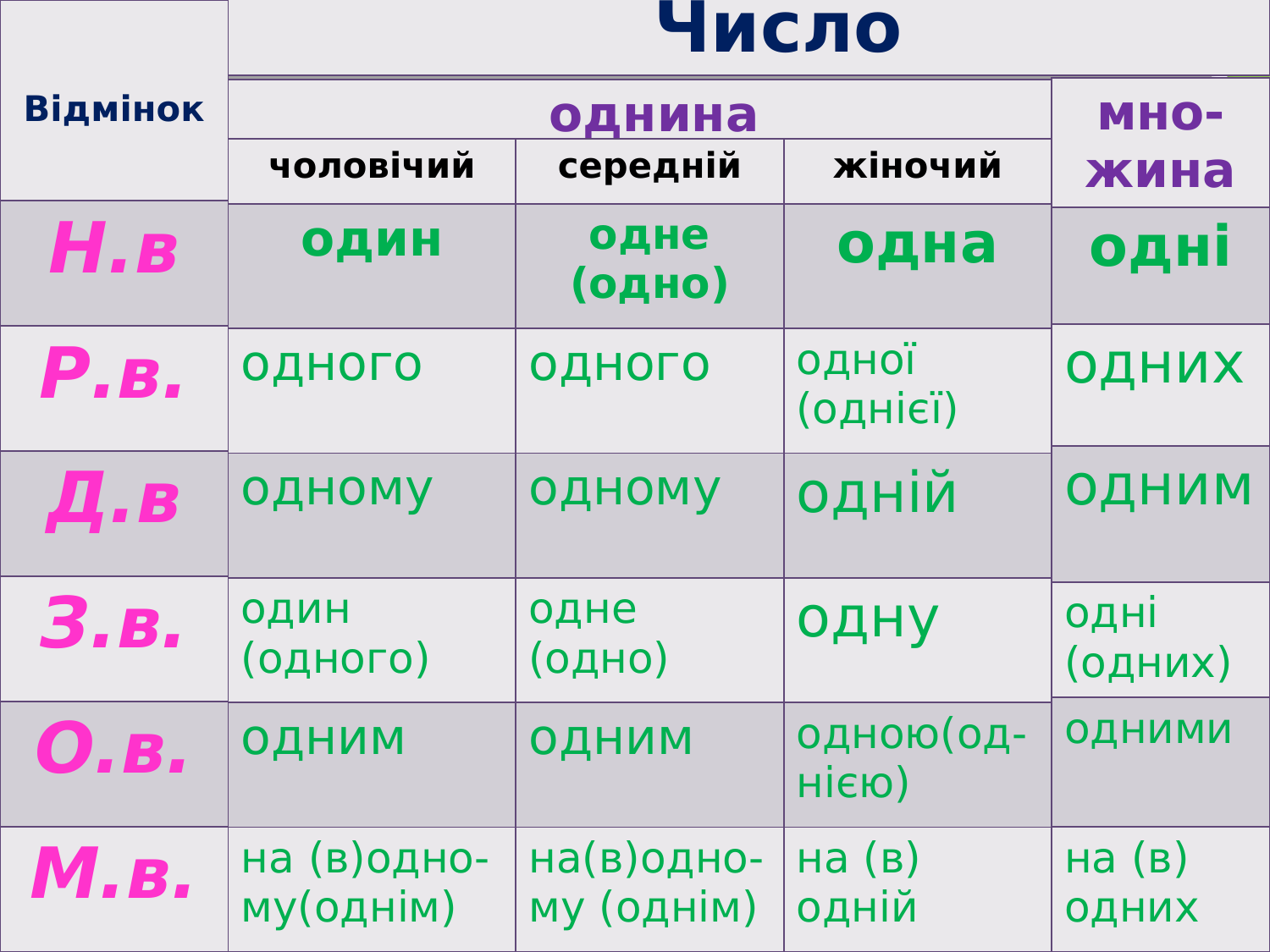

| Відмінок |
| --- |
| Н.в |
| Р.в. |
| Д.в |
| З.в. |
| О.в. |
| М.в. |
| Число |
| --- |
| мно- жина |
| --- |
| одні |
| одних |
| одним |
| одні (одних) |
| одними |
| на (в) одних |
| однина |
| --- |
| чоловічий | середній | жіночий |
| --- | --- | --- |
| один | одне (одно) | одна |
| одного | одного | одної (однієї) |
| одному | одному | одній |
| один (одного) | одне (одно) | одну |
| одним | одним | одною(од- нією) |
| на (в)одно- му(однім) | на(в)одно-му (однім) | на (в) одній |
#